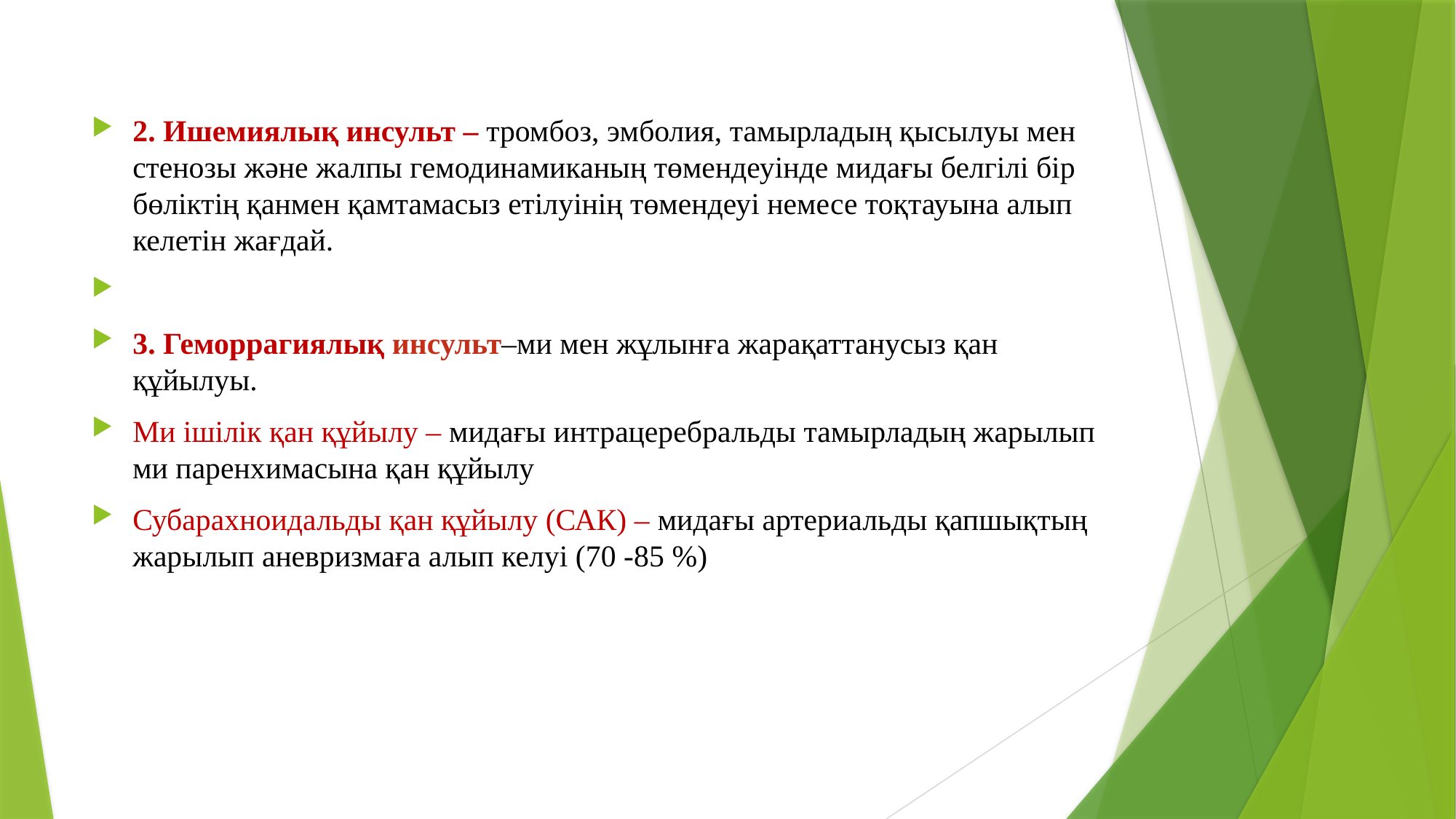

2. Ишемиялық инсульт – тромбоз, эмболия, тамырладың қысылуы мен стенозы және жалпы гемодинамиканың төмендеуінде мидағы белгілі бір бөліктің қанмен қамтамасыз етілуінің төмендеуі немесе тоқтауына алып келетін жағдай.

3. Геморрагиялық инсульт–ми мен жұлынға жарақаттанусыз қан құйылуы.
Ми ішілік қан құйылу – мидағы интрацеребральды тамырладың жарылып ми паренхимасына қан құйылу
Субарахноидальды қан құйылу (САК) – мидағы артериальды қапшықтың жарылып аневризмаға алып келуі (70 -85 %)